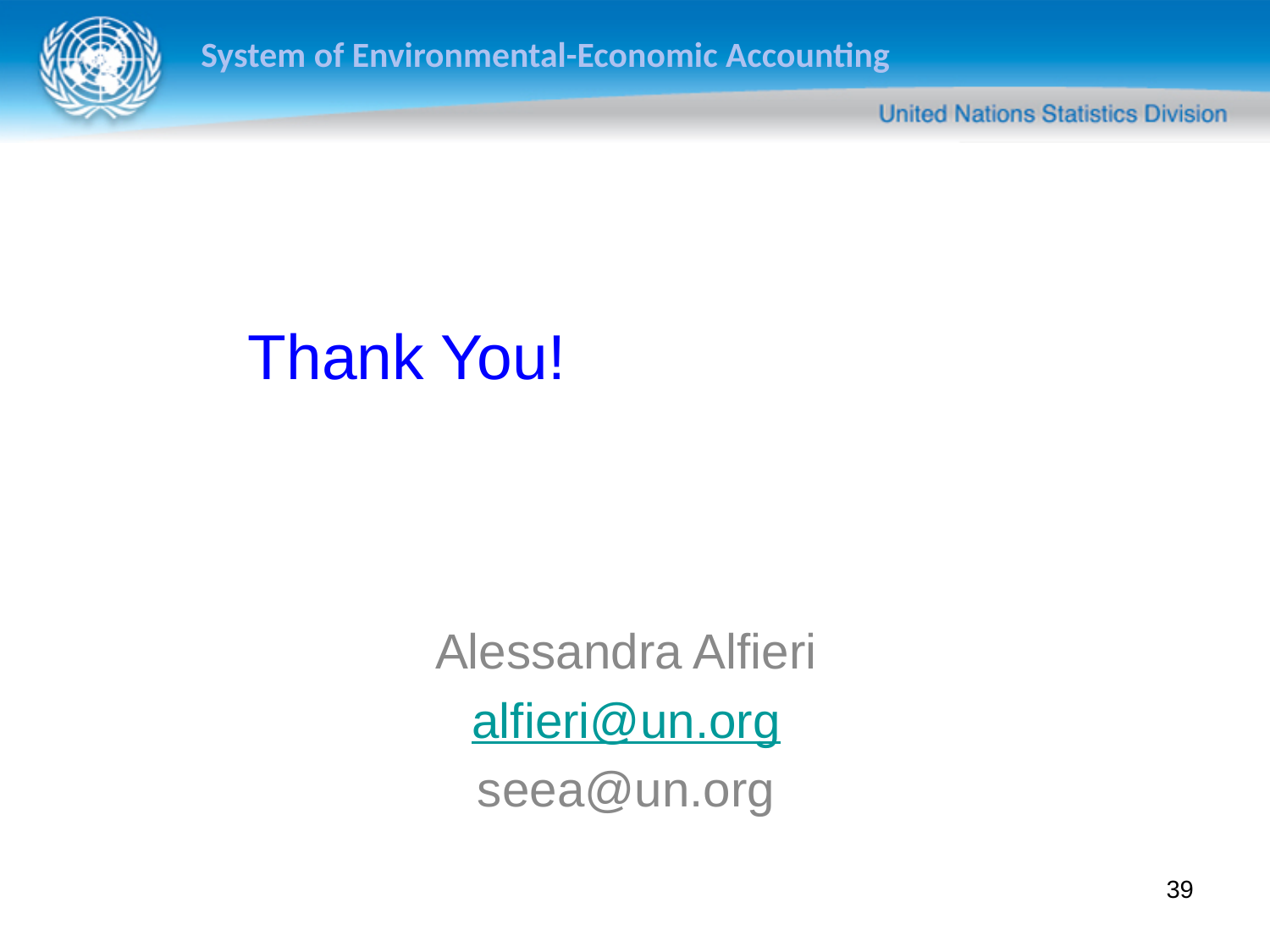

Thank You!
Alessandra Alfieri
alfieri@un.org
seea@un.org
39